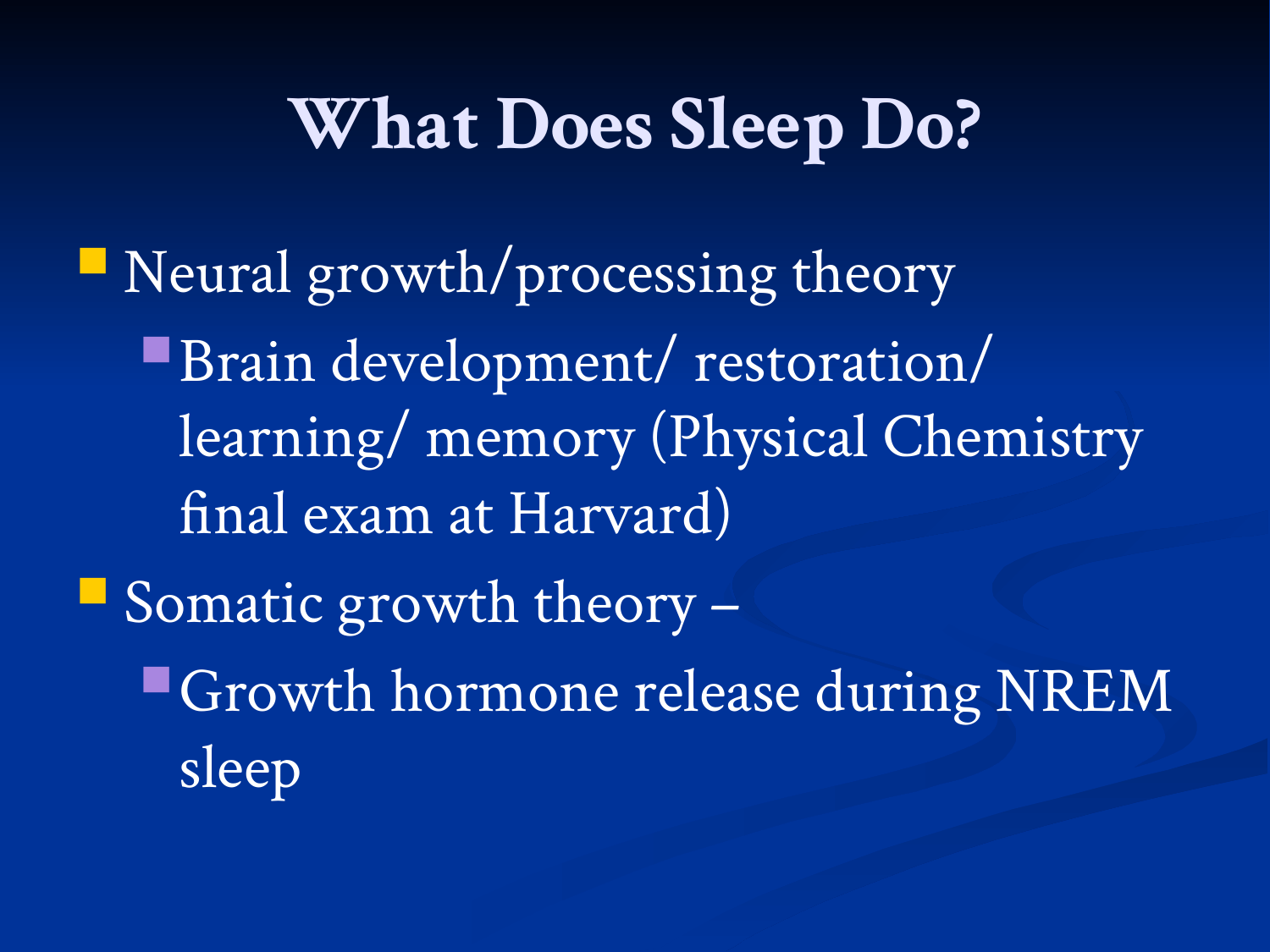

# What Does Sleep Do?
Neural growth/processing theory
Brain development/ restoration/ learning/ memory (Physical Chemistry final exam at Harvard)
Somatic growth theory –
Growth hormone release during NREM sleep